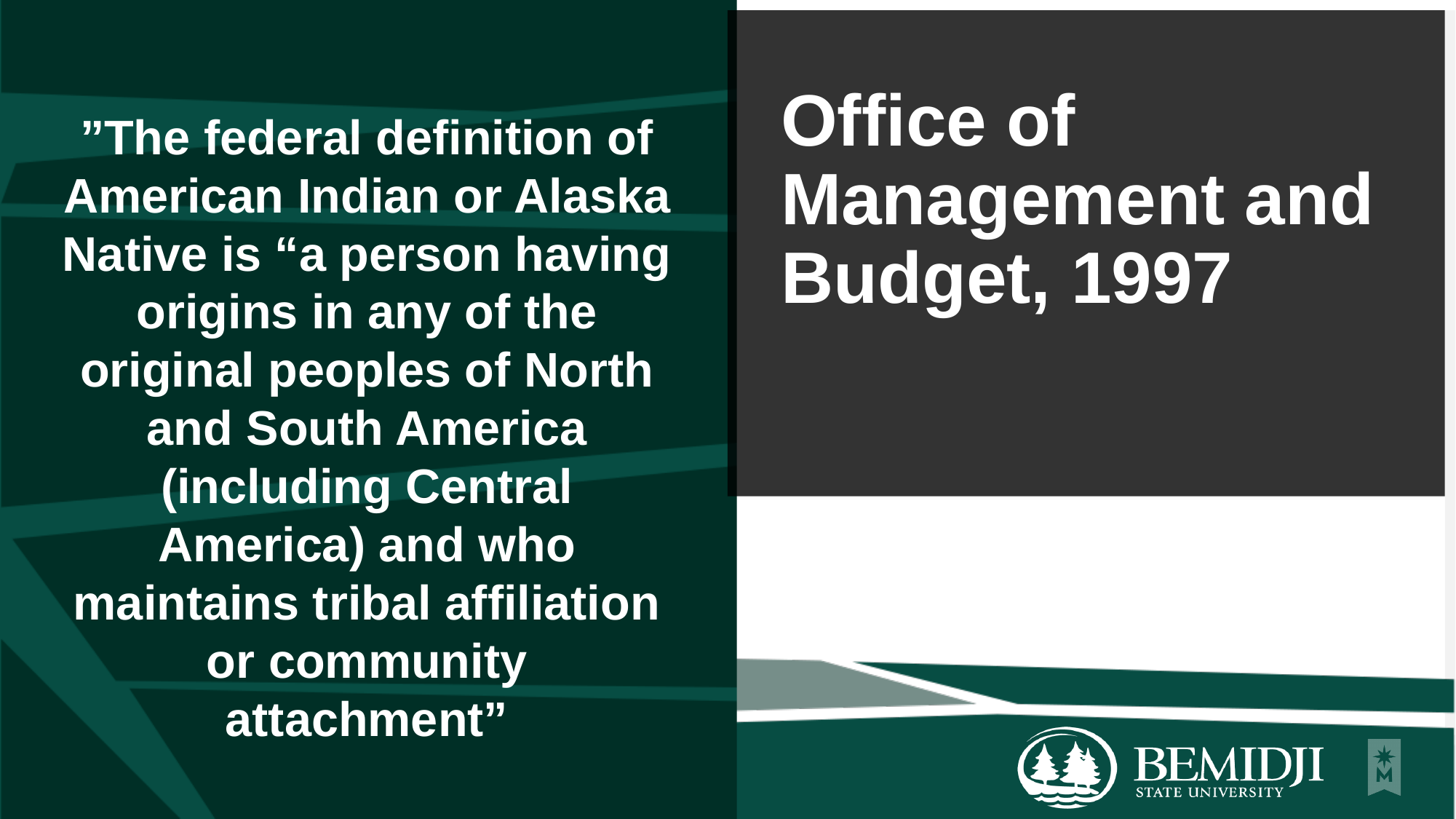

# Office of Management and Budget, 1997
”The federal definition of American Indian or Alaska Native is “a person having origins in any of the original peoples of North and South America (including Central America) and who maintains tribal affiliation or community attachment”